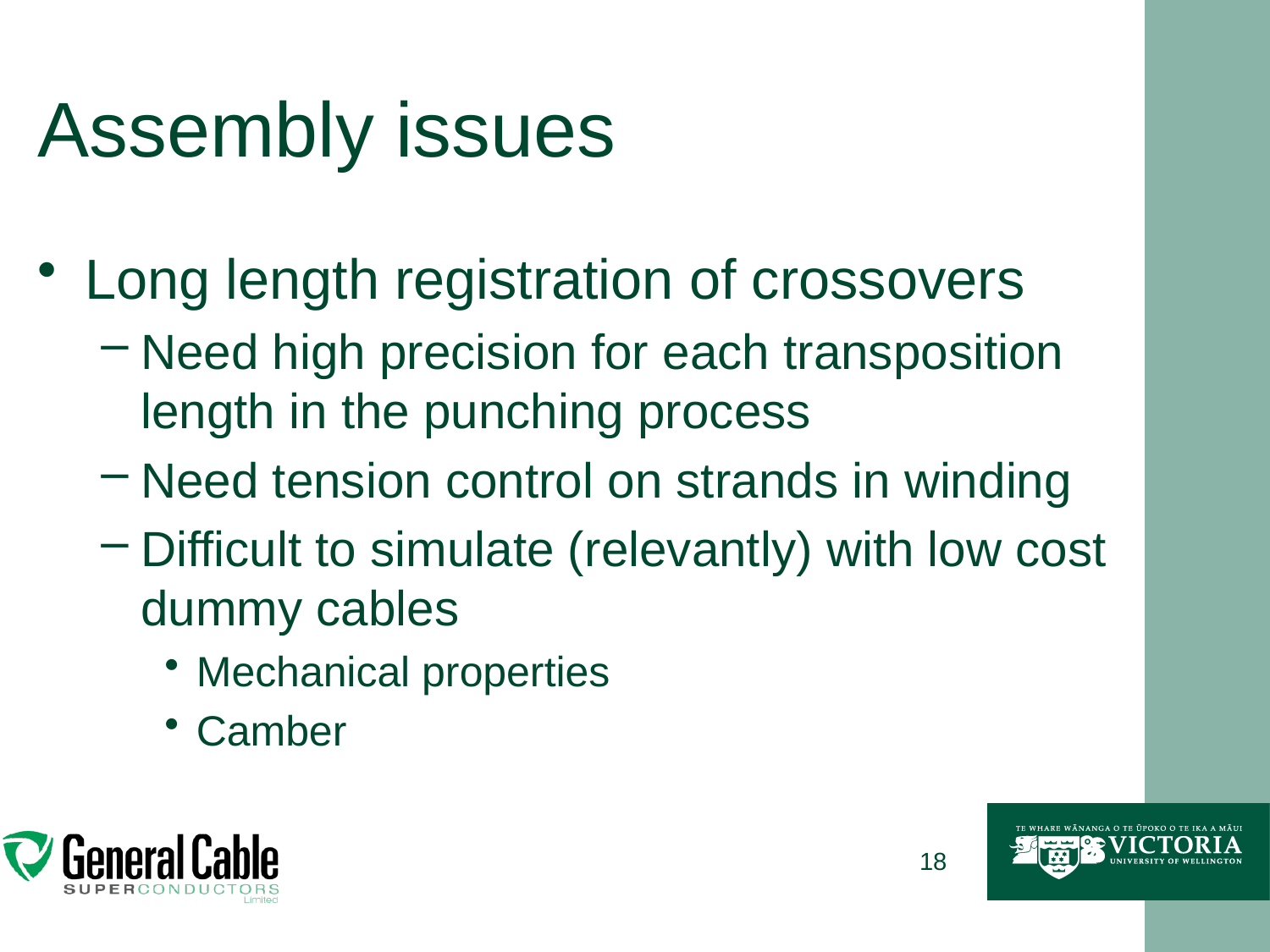

# Assembly issues
Long length registration of crossovers
Need high precision for each transposition length in the punching process
Need tension control on strands in winding
Difficult to simulate (relevantly) with low cost dummy cables
Mechanical properties
Camber
18